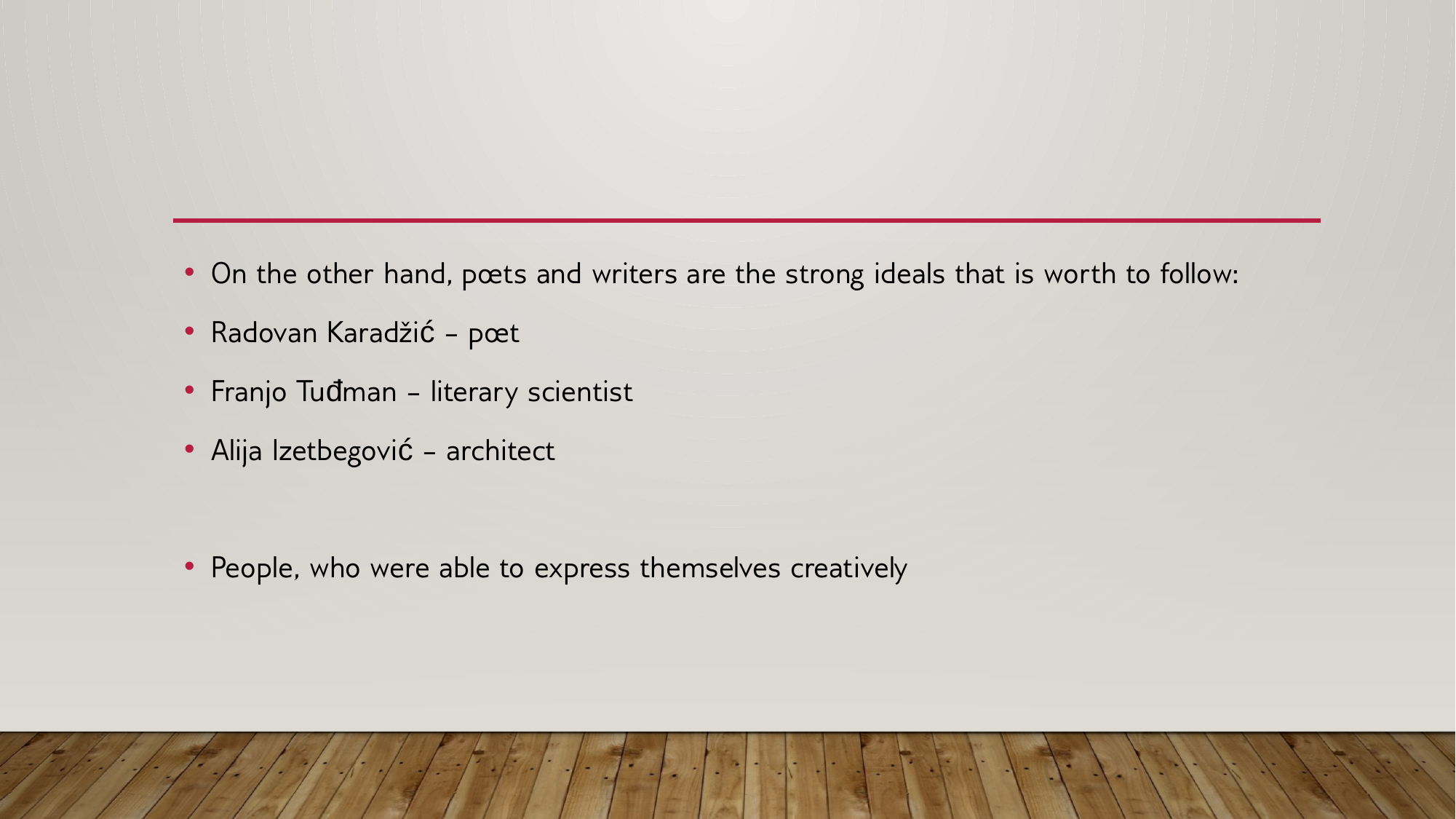

#
On the other hand, poets and writers are the strong ideals that is worth to follow:
Radovan Karadžić – poet
Franjo Tuđman – literary scientist
Alija Izetbegović – architect

People, who were able to express themselves creatively